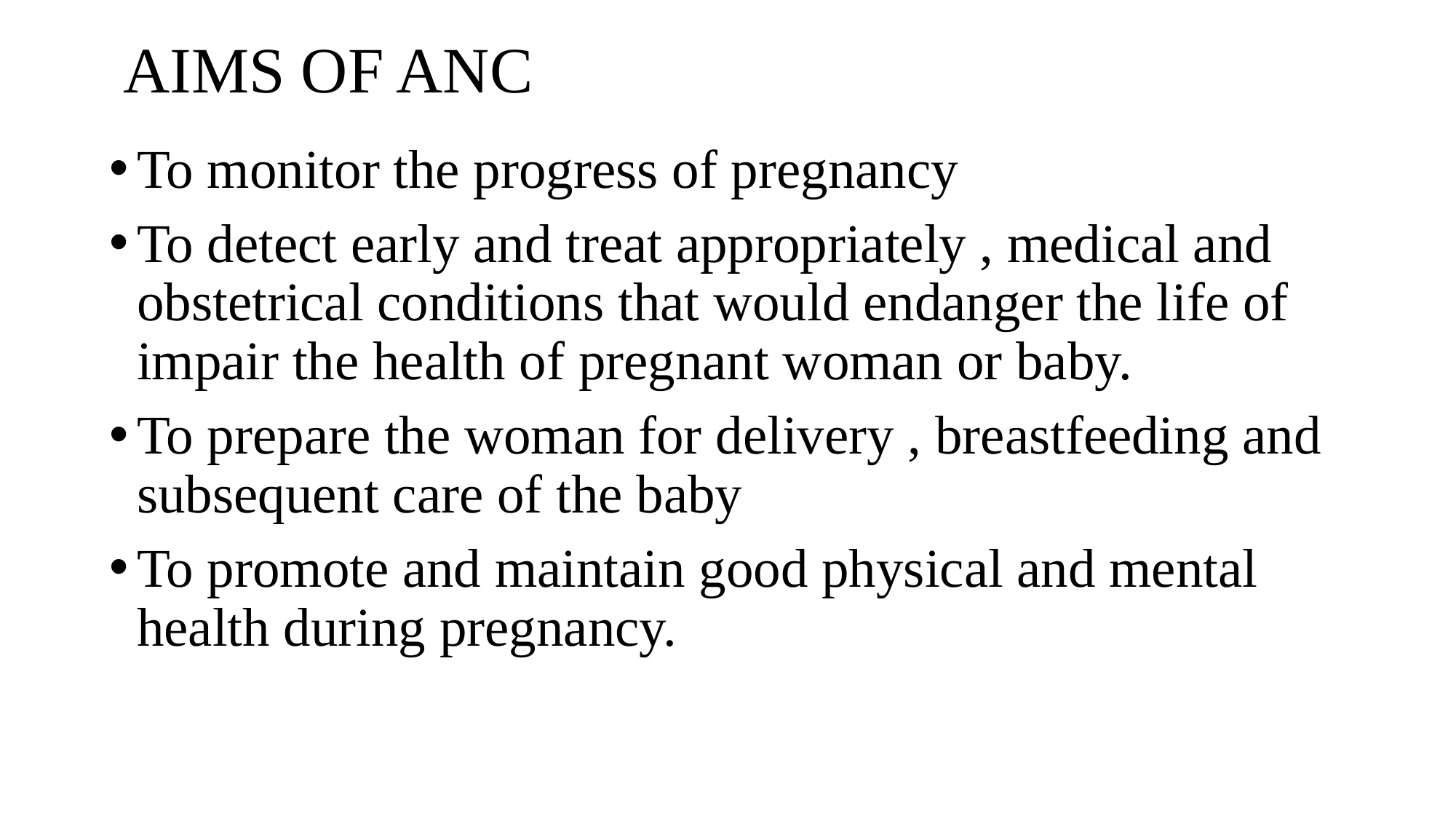

# AIMS OF ANC
To monitor the progress of pregnancy
To detect early and treat appropriately , medical and obstetrical conditions that would endanger the life of impair the health of pregnant woman or baby.
To prepare the woman for delivery , breastfeeding and subsequent care of the baby
To promote and maintain good physical and mental health during pregnancy.